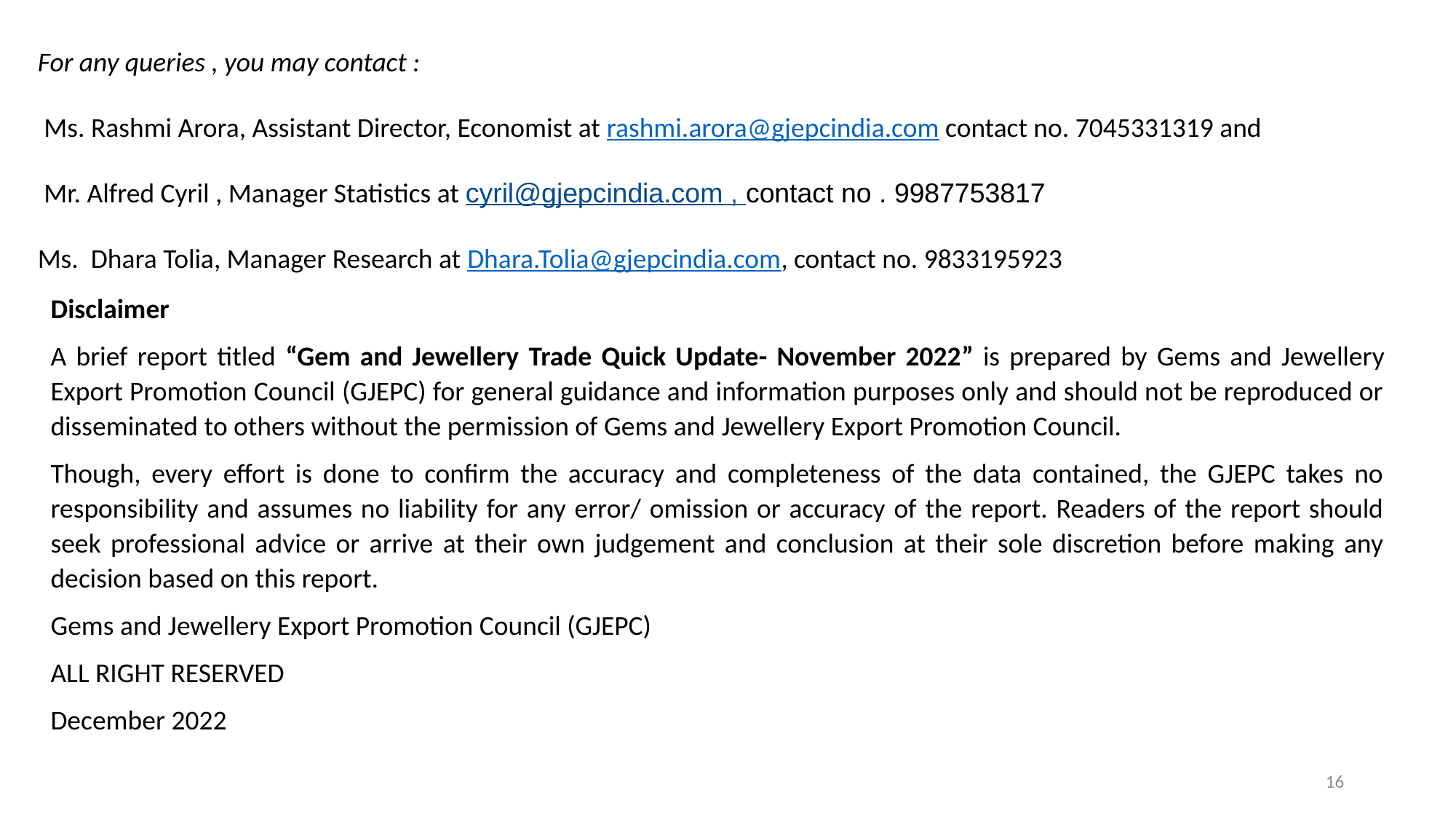

For any queries , you may contact :

 Ms. Rashmi Arora, Assistant Director, Economist at rashmi.arora@gjepcindia.com contact no. 7045331319 and

 Mr. Alfred Cyril , Manager Statistics at cyril@gjepcindia.com , contact no . 9987753817

Ms.  Dhara Tolia, Manager Research at Dhara.Tolia@gjepcindia.com, contact no. 9833195923
Disclaimer
A brief report titled “Gem and Jewellery Trade Quick Update- November 2022” is prepared by Gems and Jewellery Export Promotion Council (GJEPC) for general guidance and information purposes only and should not be reproduced or disseminated to others without the permission of Gems and Jewellery Export Promotion Council.
Though, every effort is done to confirm the accuracy and completeness of the data contained, the GJEPC takes no responsibility and assumes no liability for any error/ omission or accuracy of the report. Readers of the report should seek professional advice or arrive at their own judgement and conclusion at their sole discretion before making any decision based on this report.
Gems and Jewellery Export Promotion Council (GJEPC)
ALL RIGHT RESERVED
December 2022
16